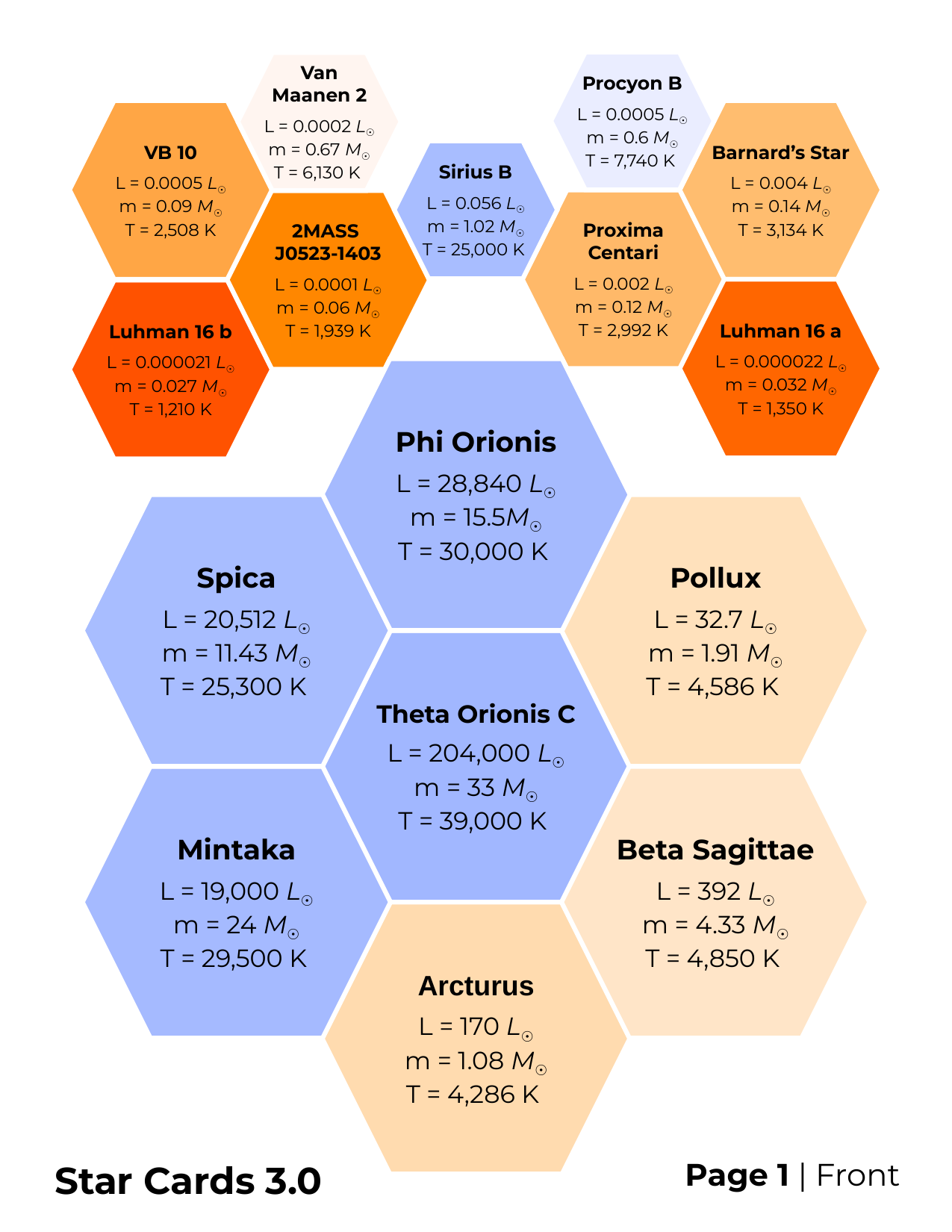

Procyon B
L = 0.0005 L☉
m = 0.6 M☉
T = 7,740 K
Van Maanen 2
L = 0.0002 L☉
m = 0.67 M☉
T = 6,130 K
VB 10
L = 0.0005 L☉
m = 0.09 M☉
T = 2,508 K
Barnard’s Star
L = 0.004 L☉
m = 0.14 M☉
T = 3,134 K
Sirius B
L = 0.056 L☉
m = 1.02 M☉
T = 25,000 K
Proxima Centari
L = 0.002 L☉
m = 0.12 M☉
T = 2,992 K
2MASS
J0523-1403
L = 0.0001 L☉
m = 0.06 M☉
T = 1,939 K
Luhman 16 a
L = 0.000022 L☉
m = 0.032 M☉
T = 1,350 K
Luhman 16 b
L = 0.000021 L☉
m = 0.027 M☉
T = 1,210 K
Phi Orionis
L = 28,840 L☉
m = 15.5M☉
T = 30,000 K
Spica
L = 20,512 L☉
m = 11.43 M☉
T = 25,300 K
Pollux
L = 32.7 L☉
m = 1.91 M☉
T = 4,586 K
Theta Orionis C
L = 204,000 L☉
m = 33 M☉
T = 39,000 K
Mintaka
L = 19,000 L☉
m = 24 M☉
T = 29,500 K
Beta Sagittae
L = 392 L☉
m = 4.33 M☉
T = 4,850 K
Arcturus
L = 170 L☉
m = 1.08 M☉
T = 4,286 K
Page 1 | Front
Star Cards 3.0